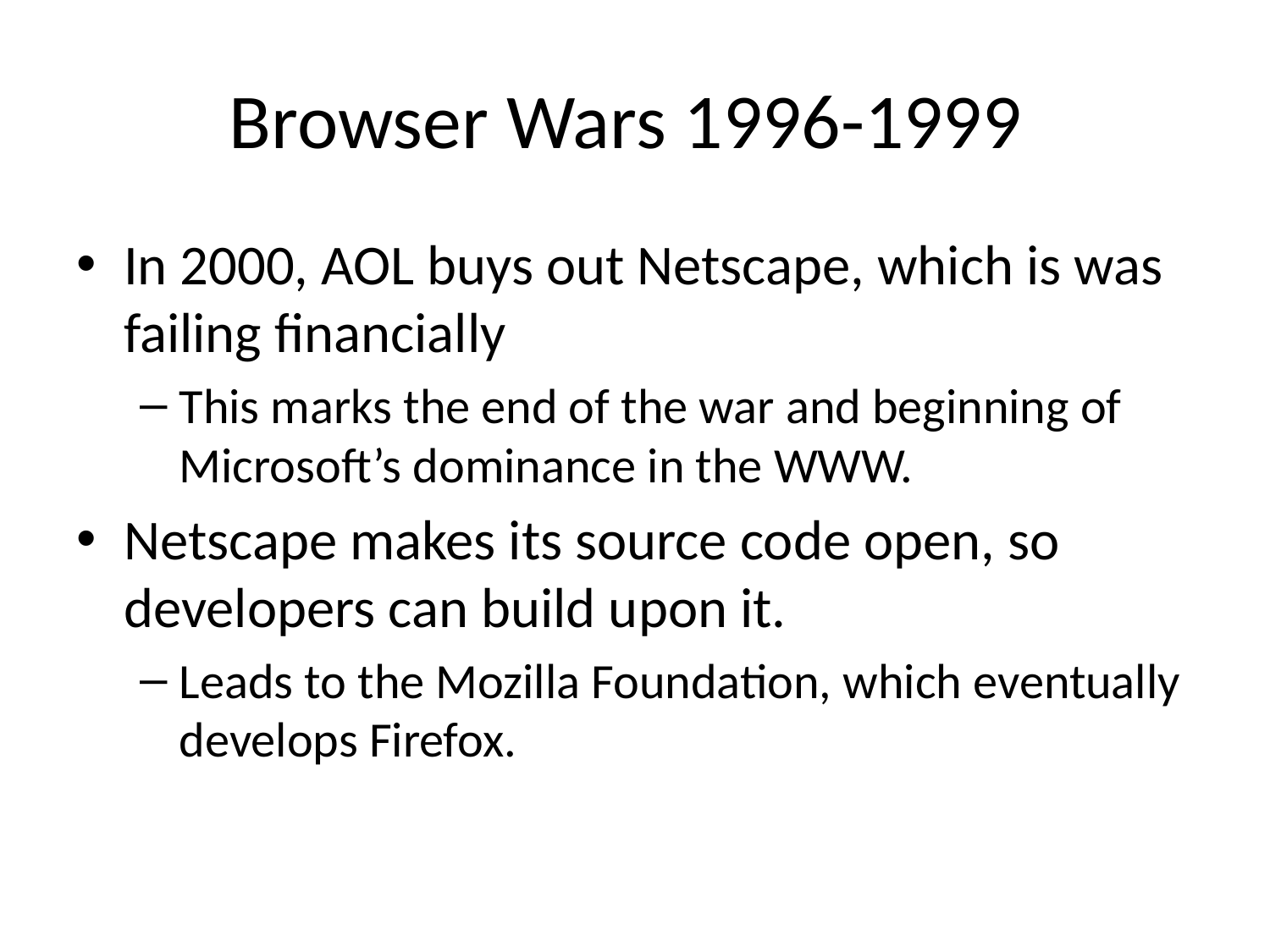

# Browser Wars 1996-1999
In 2000, AOL buys out Netscape, which is was failing financially
This marks the end of the war and beginning of Microsoft’s dominance in the WWW.
Netscape makes its source code open, so developers can build upon it.
Leads to the Mozilla Foundation, which eventually develops Firefox.